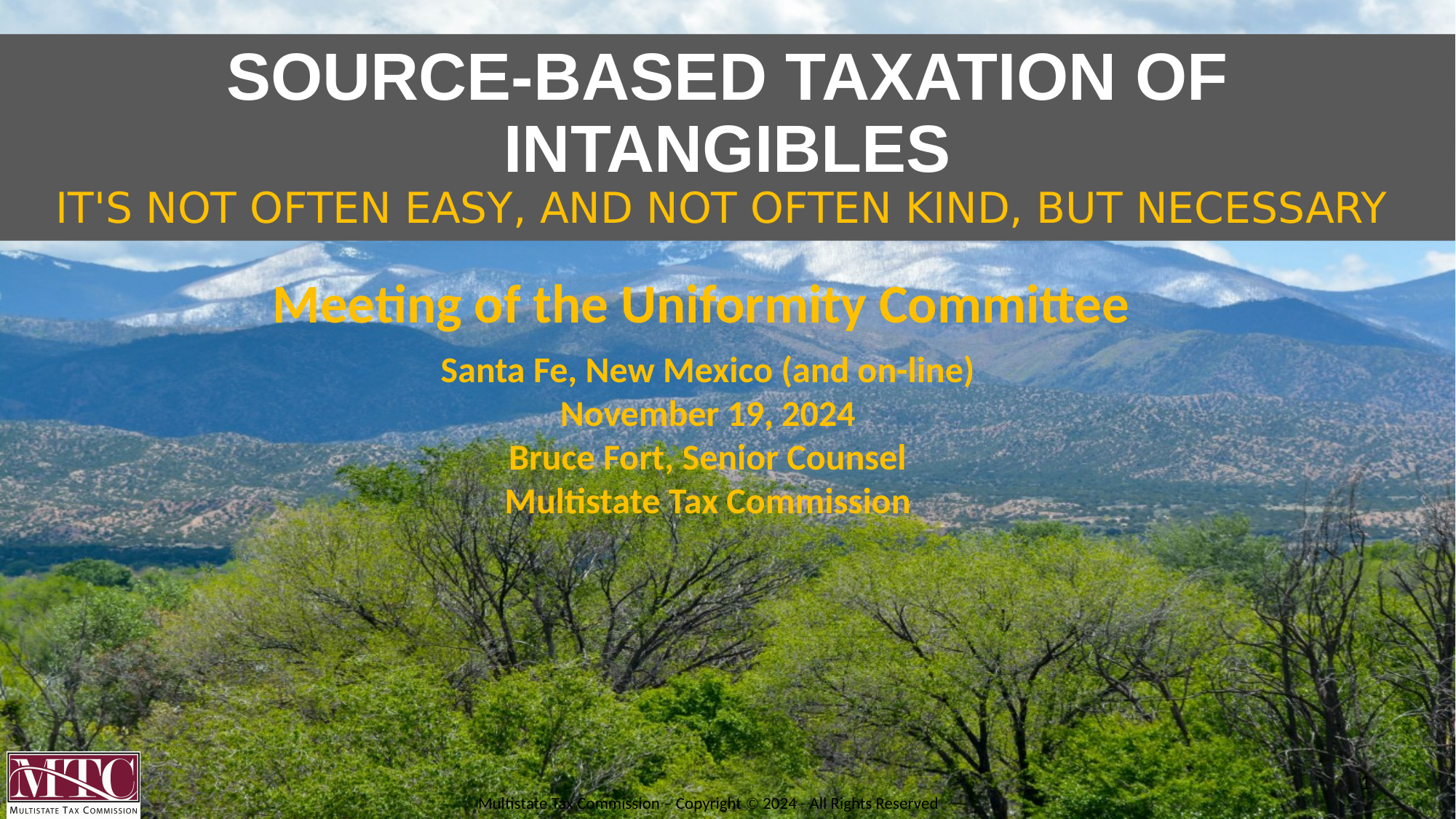

# Source-Based Taxation of Intangibles It's not often easy, and not often kind, but necessary
Meeting of the Uniformity Committee
Santa Fe, New Mexico (and on-line)
November 19, 2024
Bruce Fort, Senior Counsel
Multistate Tax Commission

1